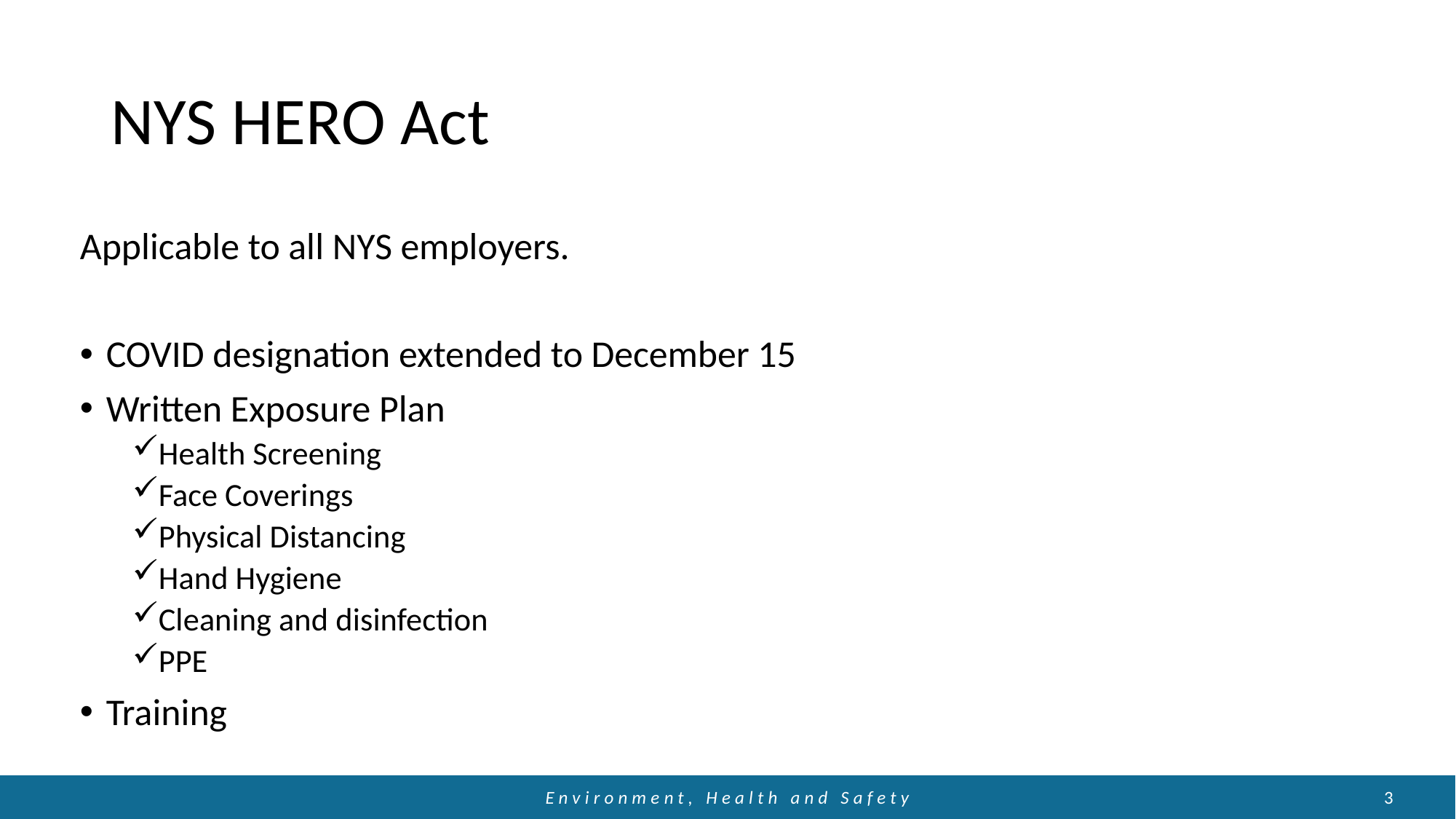

# NYS HERO Act
Applicable to all NYS employers.

COVID designation extended to December 15
Written Exposure Plan
Health Screening
Face Coverings
Physical Distancing
Hand Hygiene
Cleaning and disinfection
PPE
Training